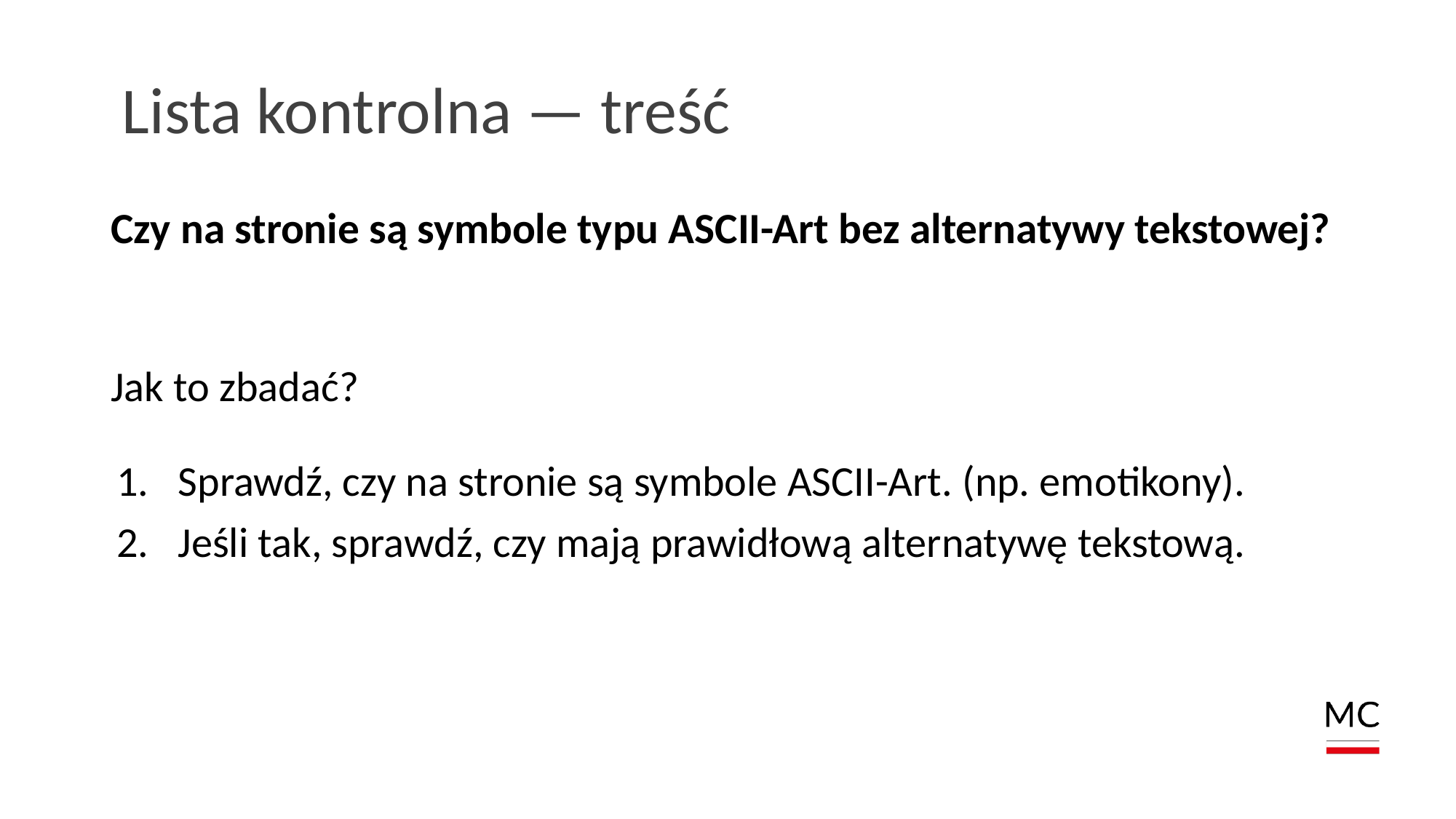

# Lista kontrolna — treść
Czy na stronie są symbole typu ASCII-Art bez alternatywy tekstowej?

Jak to zbadać?
Sprawdź, czy na stronie są symbole ASCII-Art. (np. emotikony).
Jeśli tak, sprawdź, czy mają prawidłową alternatywę tekstową.